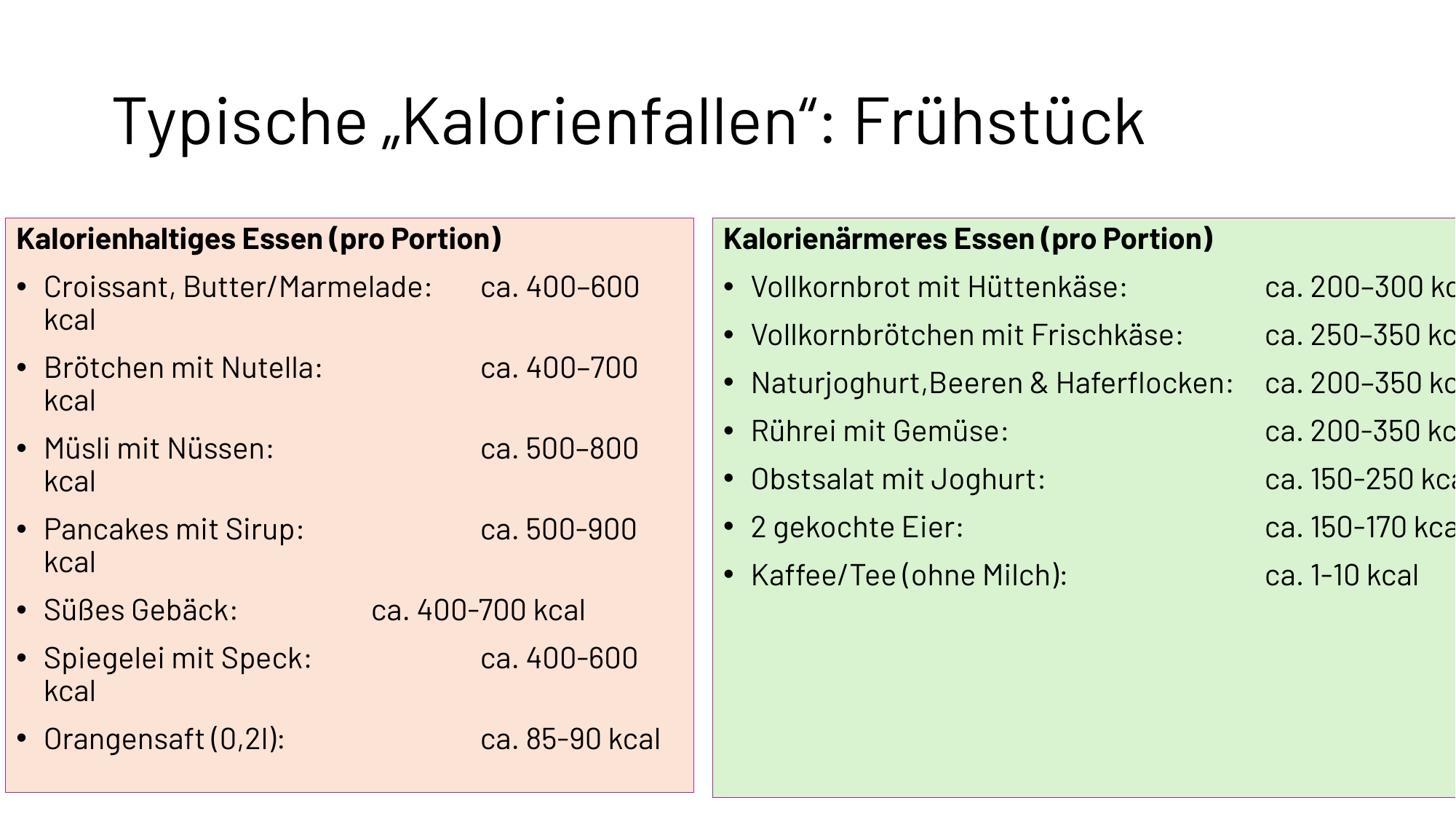

# Typische „Kalorienfallen“: Frühstück
Kalorienhaltiges Essen (pro Portion)
Croissant, Butter/Marmelade:	ca. 400–600 kcal
Brötchen mit Nutella:		ca. 400–700 kcal
Müsli mit Nüssen:		ca. 500–800 kcal
Pancakes mit Sirup:		ca. 500-900 kcal
Süßes Gebäck:		ca. 400-700 kcal
Spiegelei mit Speck:		ca. 400-600 kcal
Orangensaft (0,2l):		ca. 85-90 kcal

Kalorienärmeres Essen (pro Portion)
Vollkornbrot mit Hüttenkäse:	ca. 200–300 kcal
Vollkornbrötchen mit Frischkäse: 	ca. 250–350 kcal
Naturjoghurt,Beeren & Haferflocken: 	ca. 200–350 kcal
Rührei mit Gemüse:	ca. 200-350 kcal
Obstsalat mit Joghurt:	ca. 150-250 kcal
2 gekochte Eier:	ca. 150-170 kcal
Kaffee/Tee (ohne Milch):	ca. 1-10 kcal